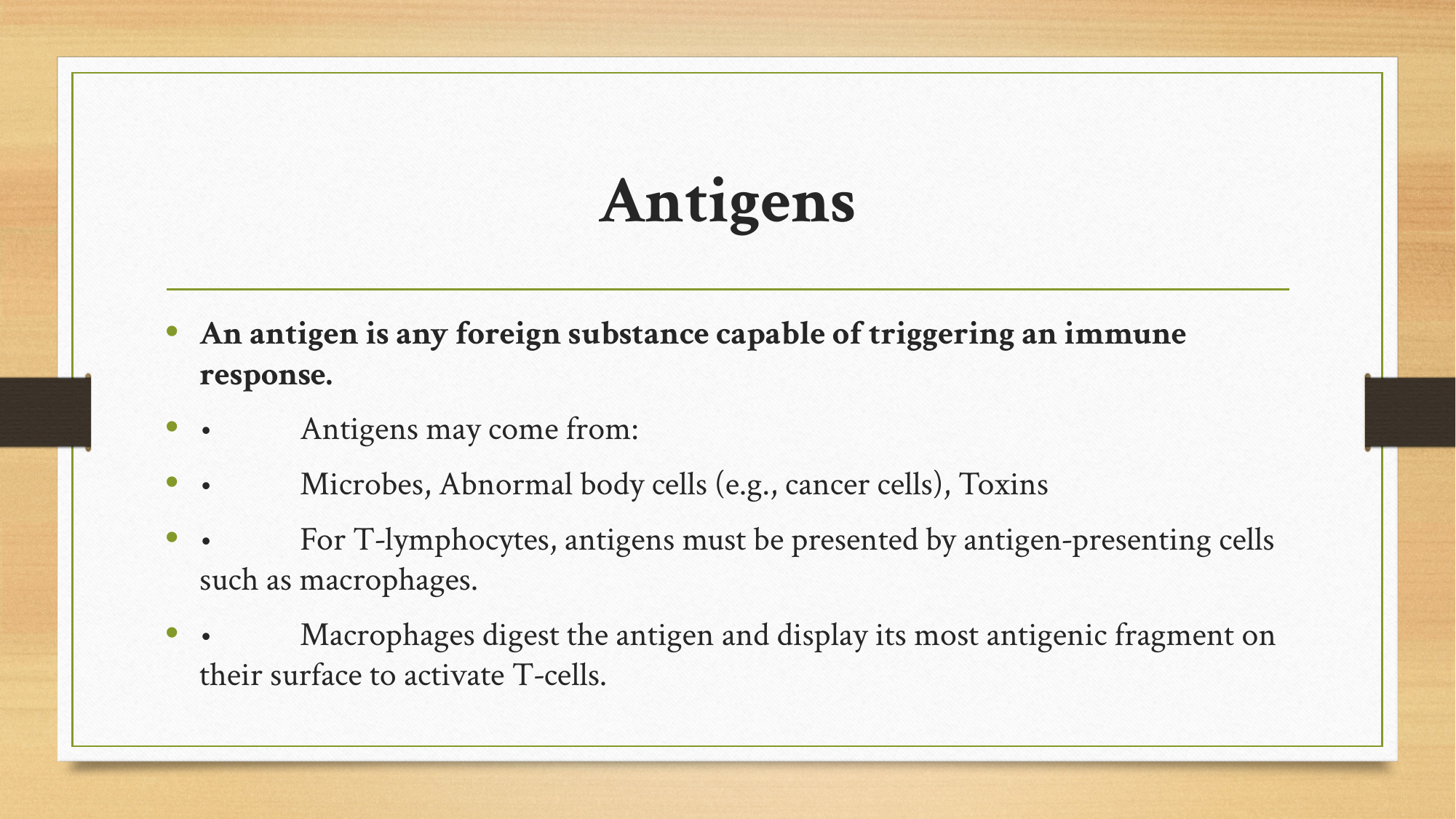

# Antigens
An antigen is any foreign substance capable of triggering an immune response.
• 	Antigens may come from:
• 	Microbes, Abnormal body cells (e.g., cancer cells), Toxins
• 	For T‑lymphocytes, antigens must be presented by antigen‑presenting cells such as macrophages.
• 	Macrophages digest the antigen and display its most antigenic fragment on their surface to activate T‑cells.